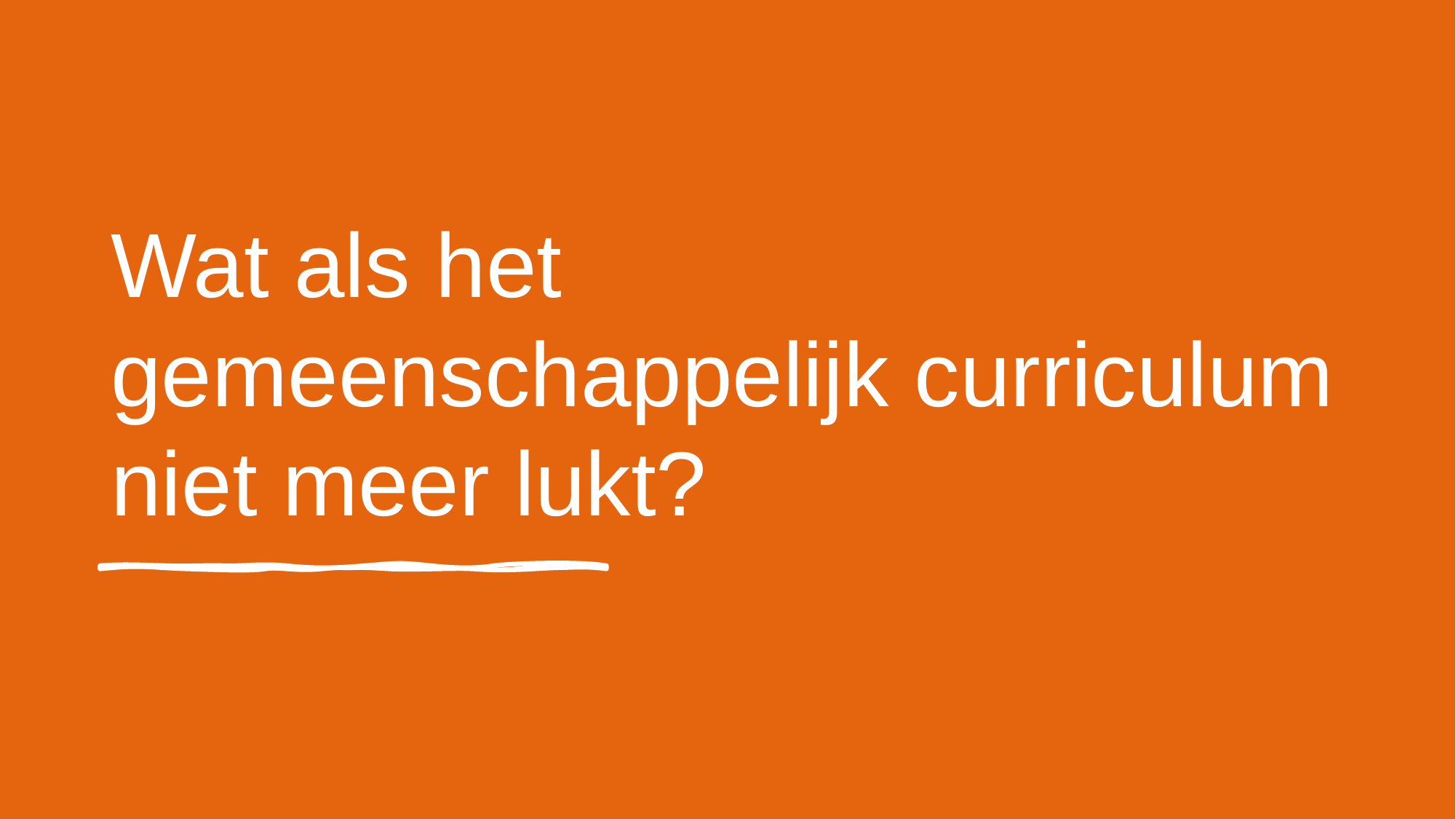

# Wat als het gemeenschappelijk curriculum niet meer lukt?